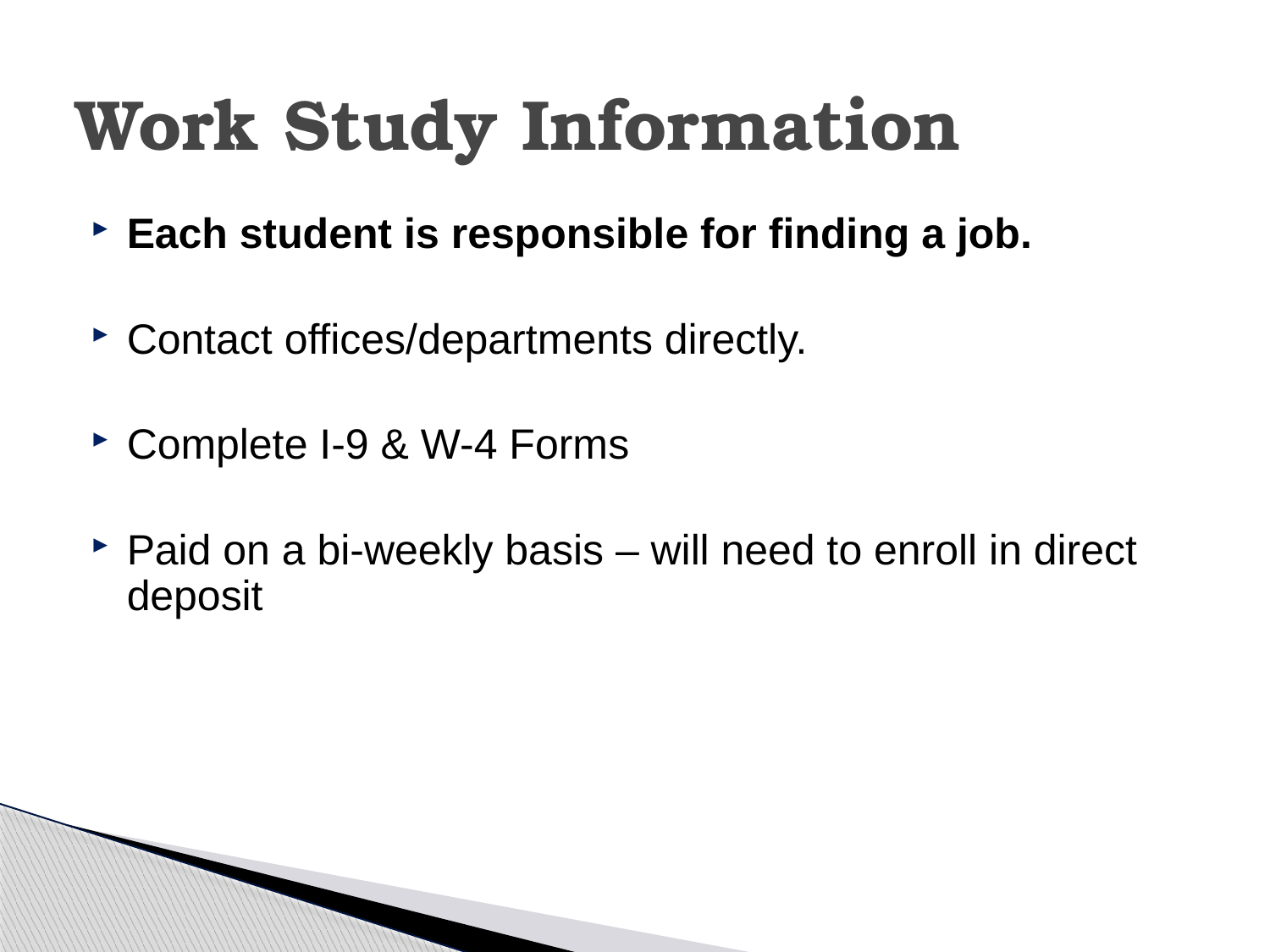

# Work Study Information
Each student is responsible for finding a job.

Contact offices/departments directly.

Complete I-9 & W-4 Forms

Paid on a bi-weekly basis – will need to enroll in direct deposit